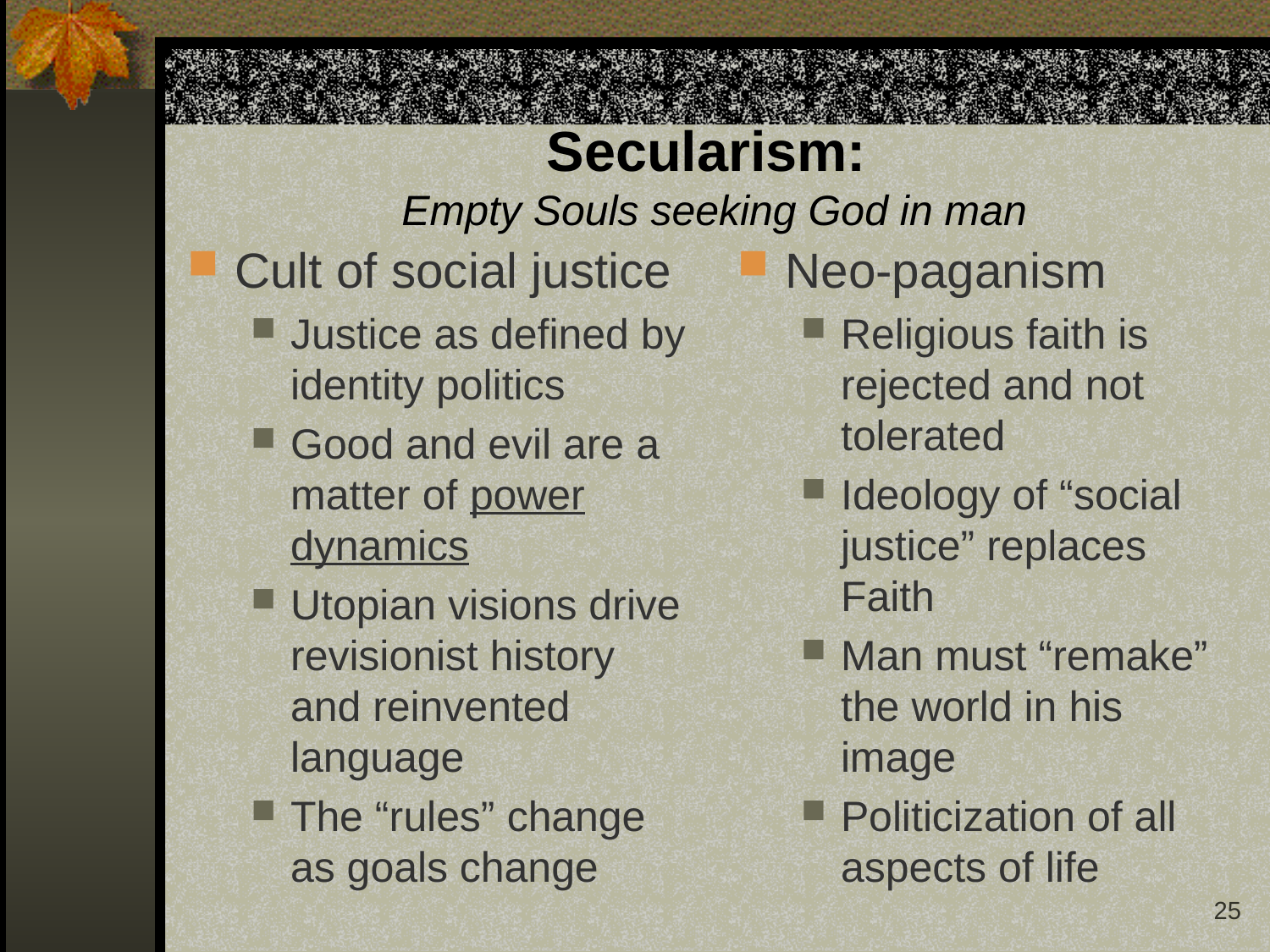

# Secularism: Empty Souls seeking God in man
Cult of social justice
Justice as defined by identity politics
Good and evil are a matter of power dynamics
Utopian visions drive revisionist history and reinvented language
The “rules” change as goals change
Neo-paganism
Religious faith is rejected and not tolerated
Ideology of “social justice” replaces Faith
Man must “remake” the world in his image
Politicization of all aspects of life

25